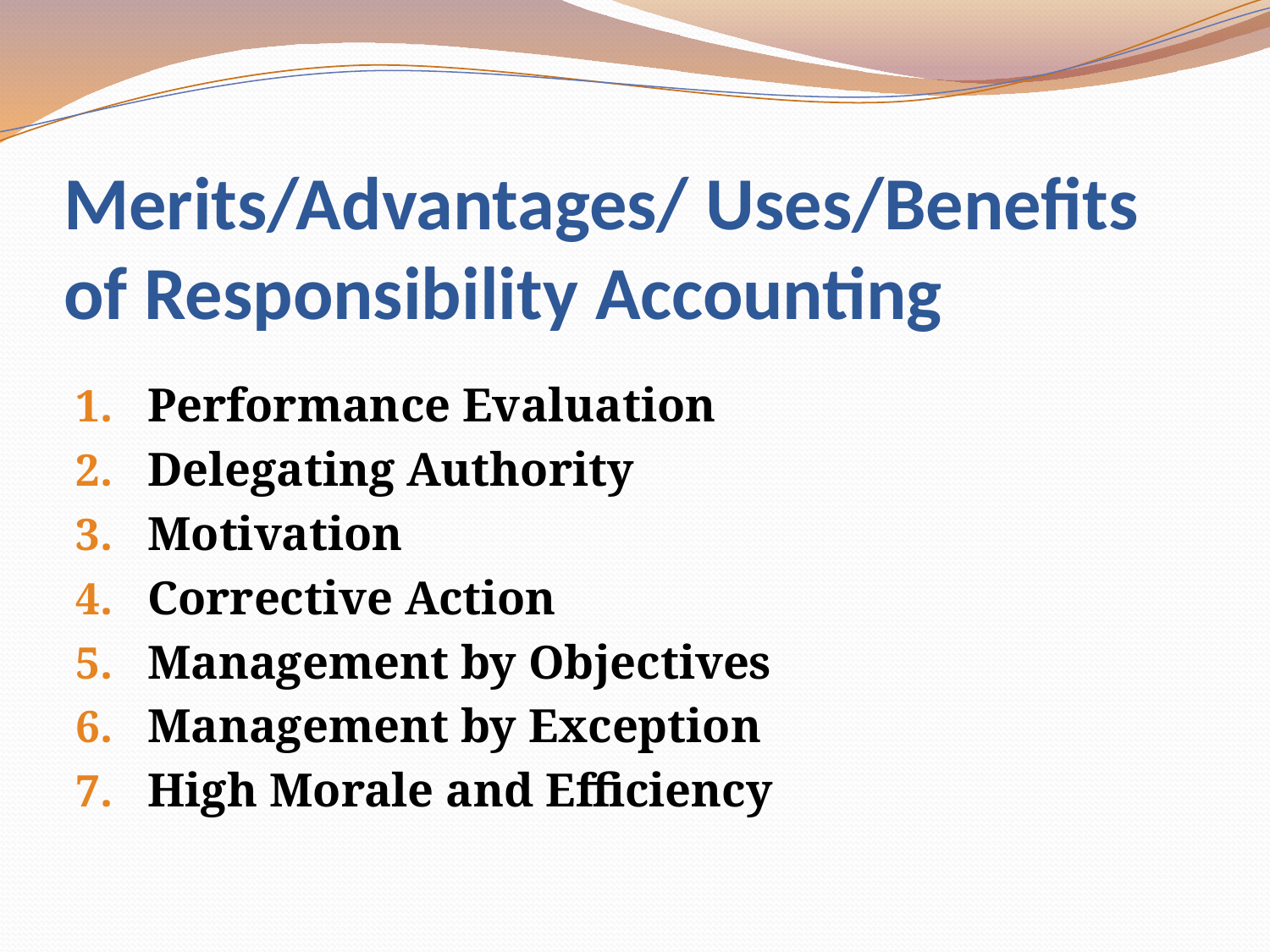

# Merits/Advantages/ Uses/Benefits of Responsibility Accounting
Performance Evaluation
Delegating Authority
Motivation
Corrective Action
Management by Objectives
Management by Exception
High Morale and Efficiency